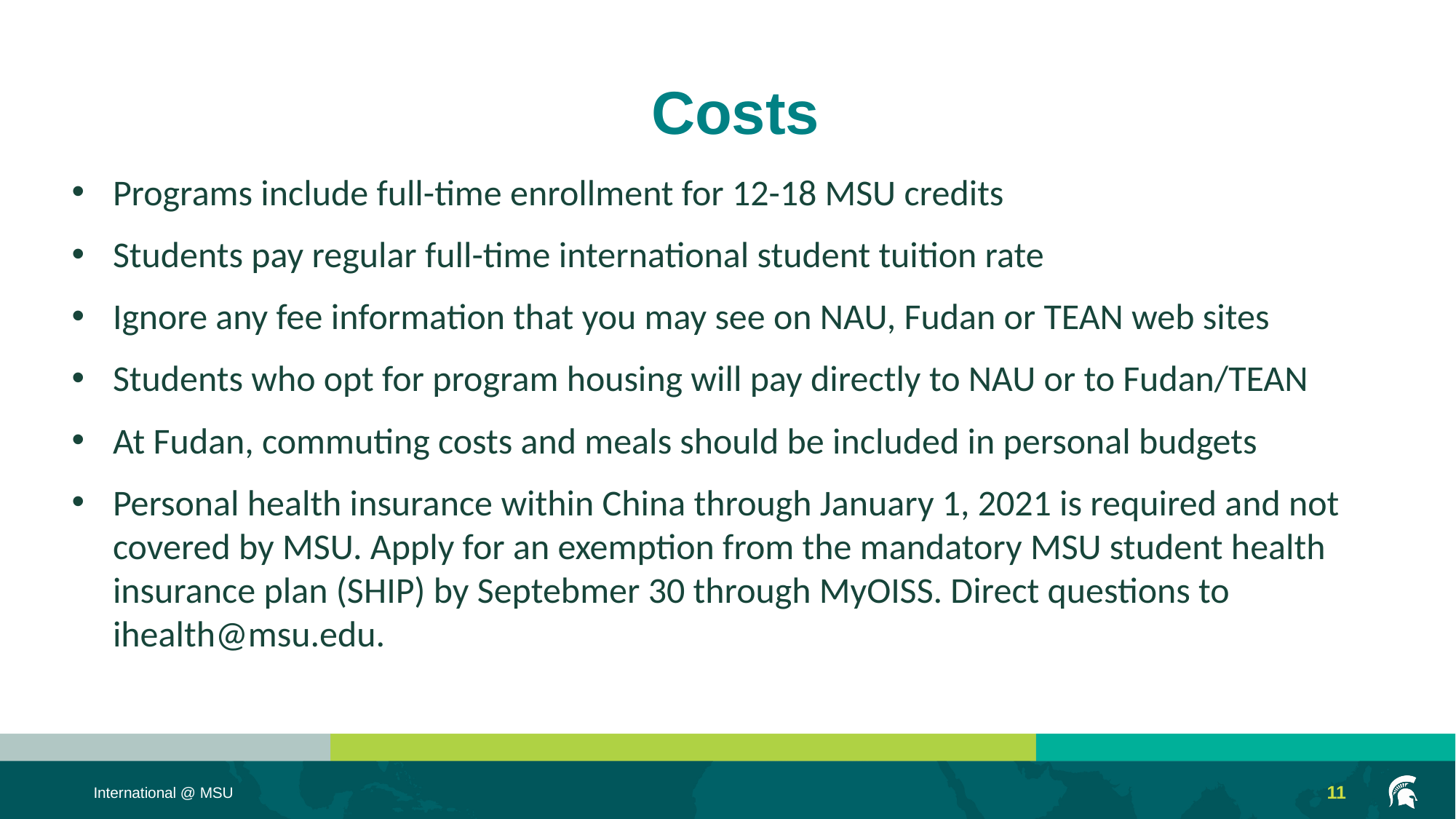

Costs
Programs include full-time enrollment for 12-18 MSU credits
Students pay regular full-time international student tuition rate
Ignore any fee information that you may see on NAU, Fudan or TEAN web sites
Students who opt for program housing will pay directly to NAU or to Fudan/TEAN
At Fudan, commuting costs and meals should be included in personal budgets
Personal health insurance within China through January 1, 2021 is required and not covered by MSU. Apply for an exemption from the mandatory MSU student health insurance plan (SHIP) by Septebmer 30 through MyOISS. Direct questions to ihealth@msu.edu.

11
International @ MSU